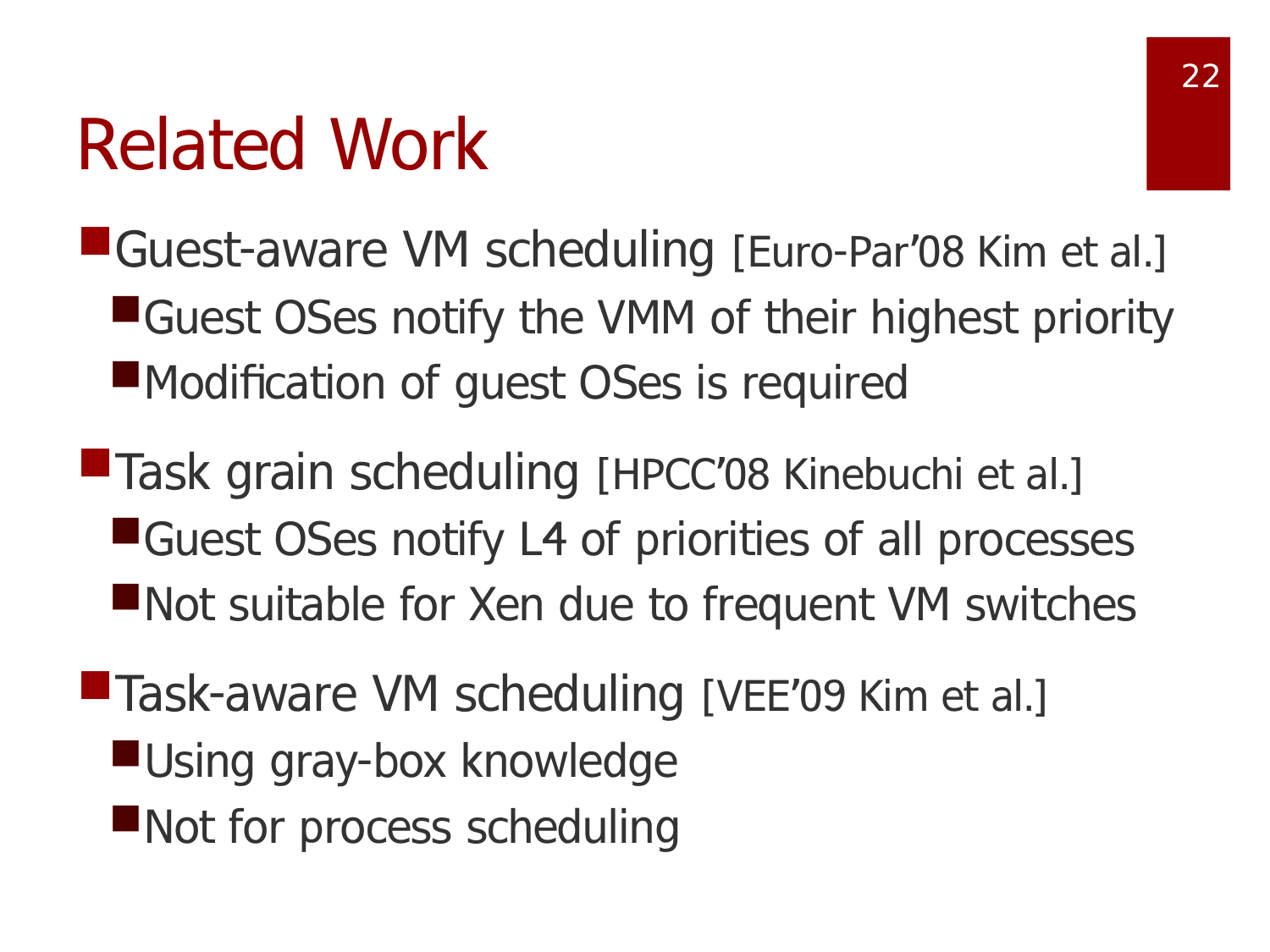

# Related Work
22
Guest-aware VM scheduling [Euro-Par’08 Kim et al.]
Guest OSes notify the VMM of their highest priority
Modification of guest OSes is required
Task grain scheduling [HPCC’08 Kinebuchi et al.]
Guest OSes notify L4 of priorities of all processes
Not suitable for Xen due to frequent VM switches
Task-aware VM scheduling [VEE’09 Kim et al.]
Using gray-box knowledge
Not for process scheduling